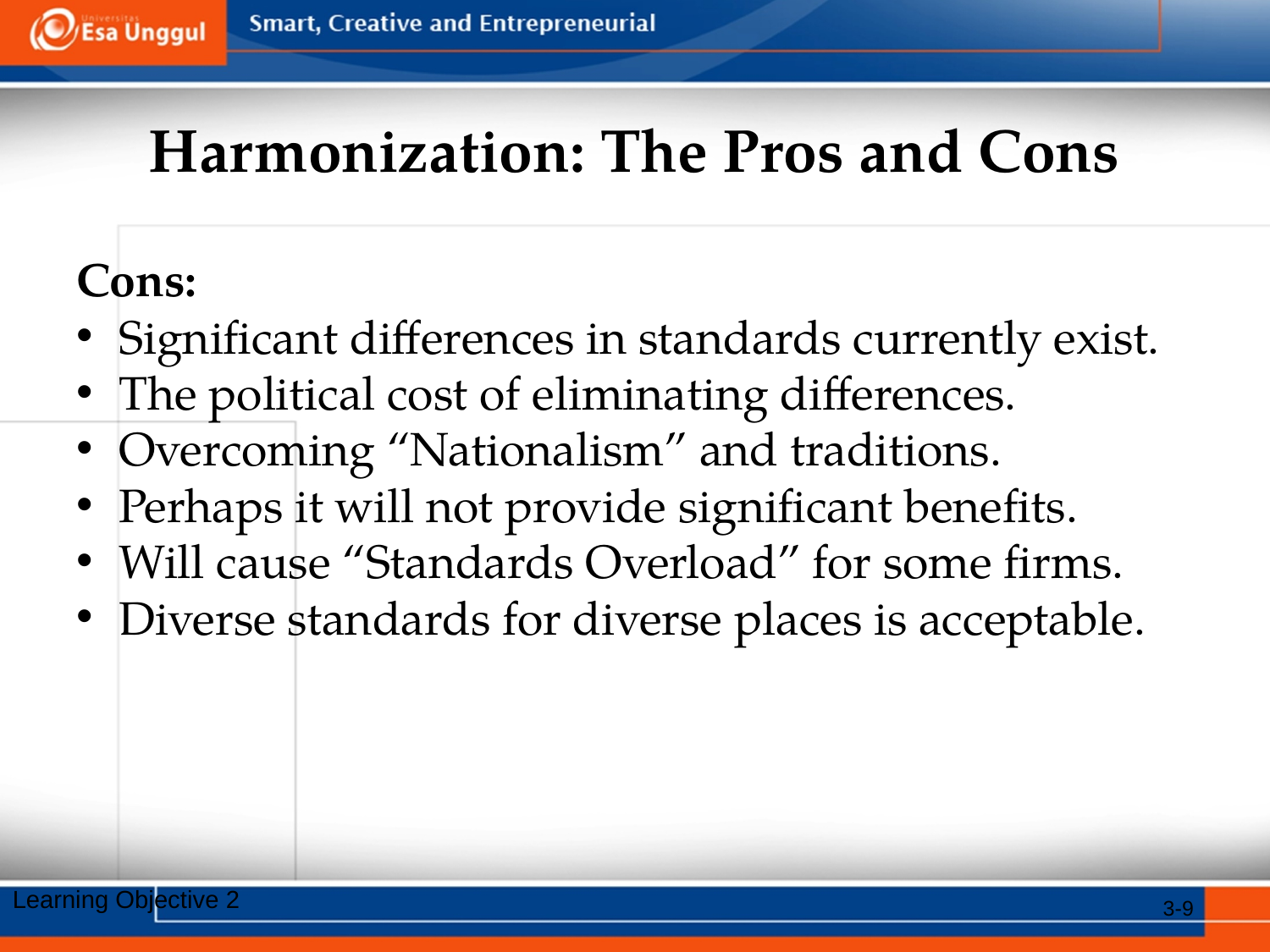

# Harmonization: The Pros and Cons
Cons:
Significant differences in standards currently exist.
The political cost of eliminating differences.
Overcoming “Nationalism” and traditions.
Perhaps it will not provide significant benefits.
Will cause “Standards Overload” for some firms.
Diverse standards for diverse places is acceptable.

Learning Objective 2
3-9